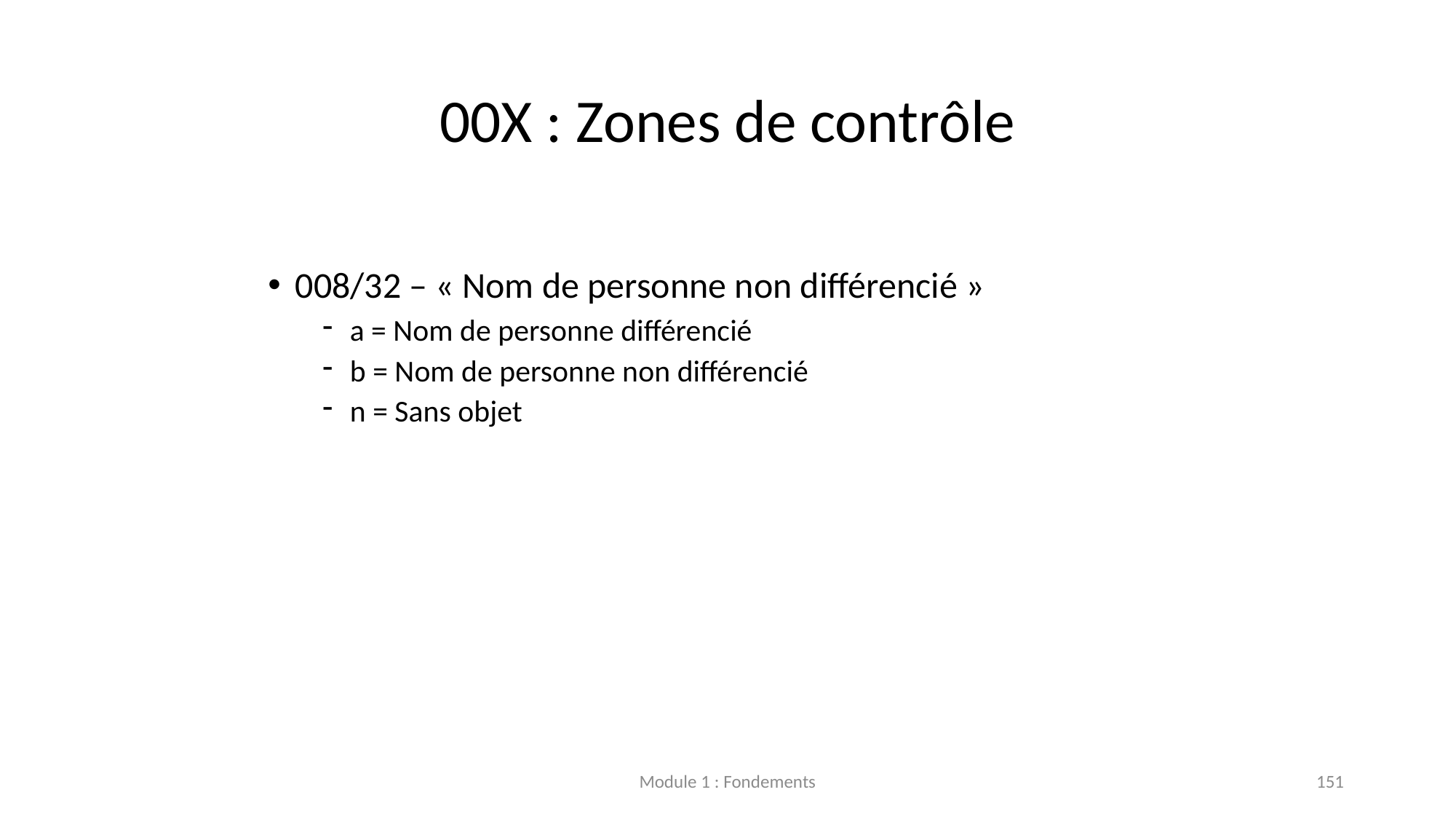

# 00X : Zones de contrôle
008/32 – « Nom de personne non différencié »
a = Nom de personne différencié
b = Nom de personne non différencié
n = Sans objet

Module 1 : Fondements
151